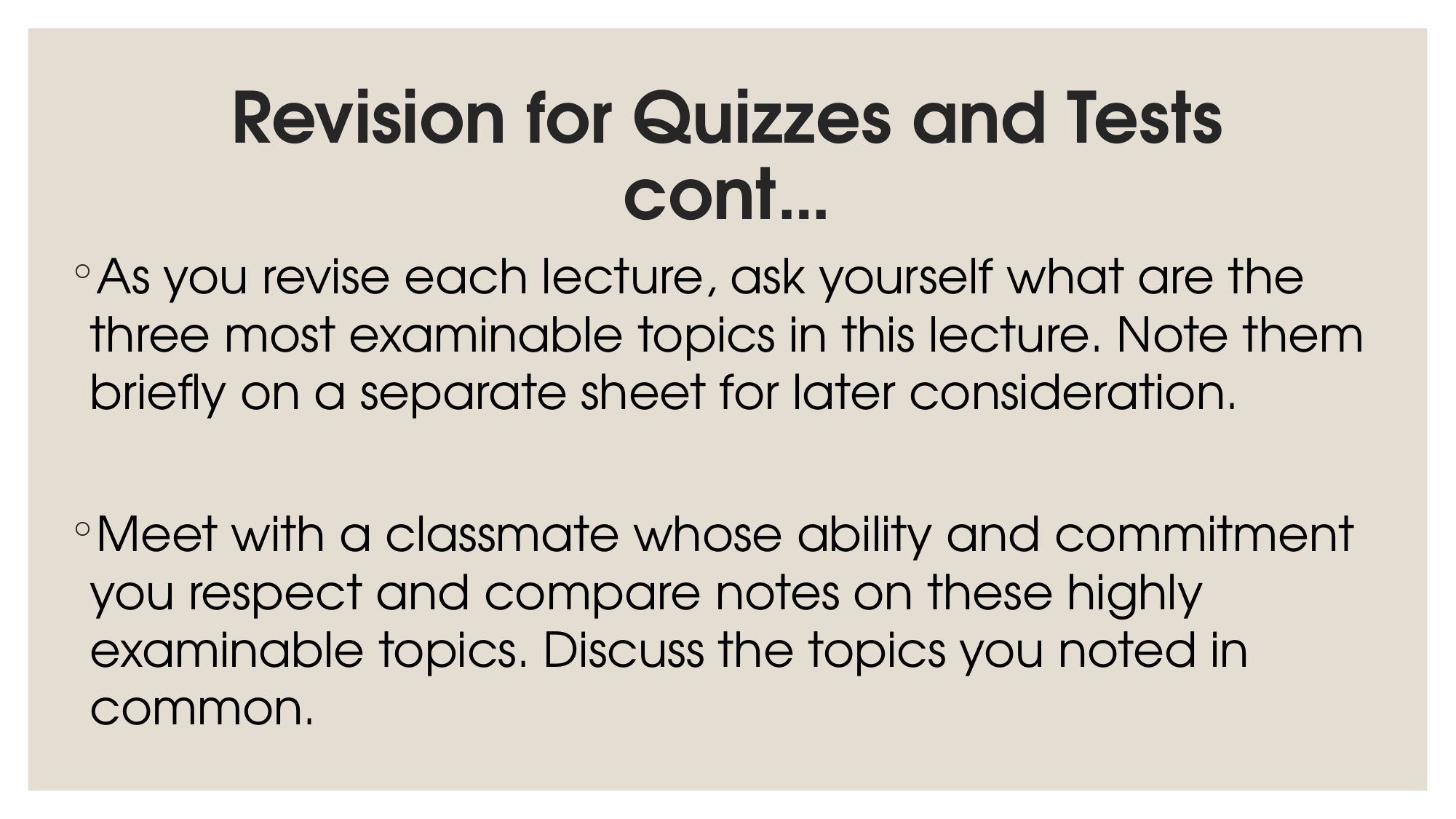

# Revision for Quizzes and Tests cont…
As you revise each lecture, ask yourself what are the three most examinable topics in this lecture. Note them briefly on a separate sheet for later consideration.

Meet with a classmate whose ability and commitment you respect and compare notes on these highly examinable topics. Discuss the topics you noted in common.